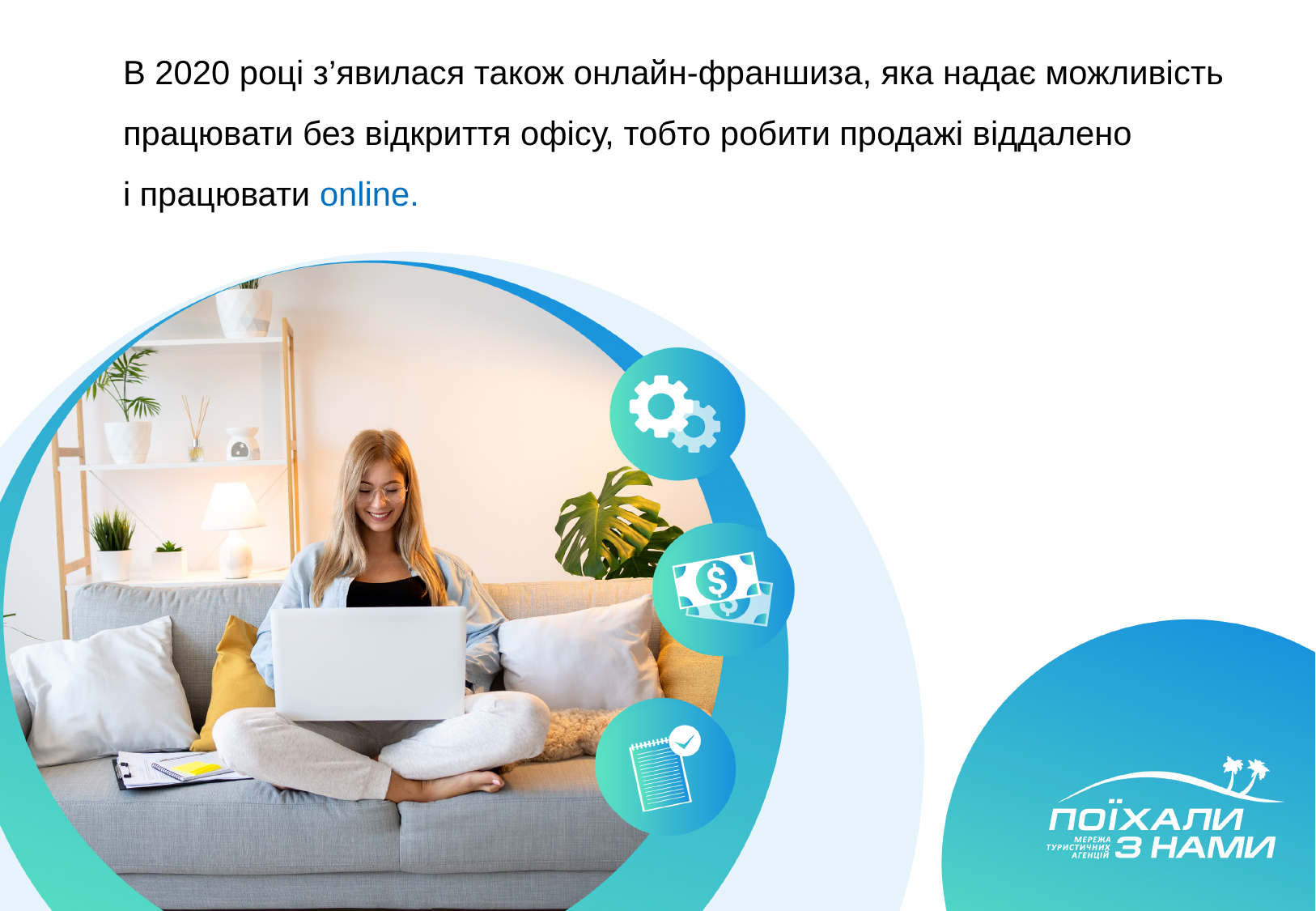

В 2020 році з’явилася також онлайн-франшиза, яка надає можливість працювати без відкриття офісу, тобто робити продажі віддалено
і працювати оnline.